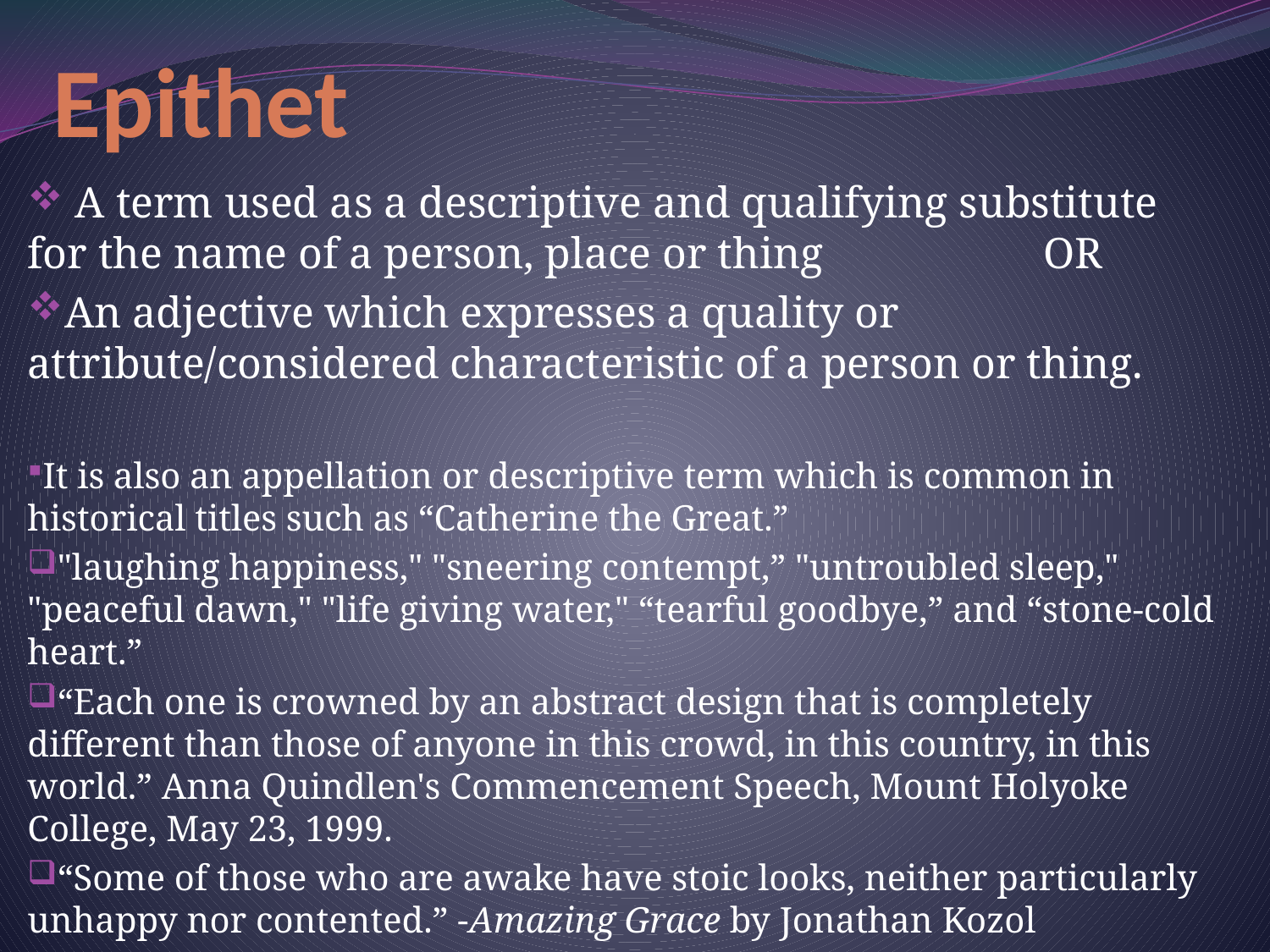

# Epithet
 A term used as a descriptive and qualifying substitute for the name of a person, place or thing    		OR
An adjective which expresses a quality or attribute/considered characteristic of a person or thing.

It is also an appellation or descriptive term which is common in historical titles such as “Catherine the Great.”
"laughing happiness," "sneering contempt,” "untroubled sleep," "peaceful dawn," "life giving water," “tearful goodbye,” and “stone-cold heart.”
“Each one is crowned by an abstract design that is completely different than those of anyone in this crowd, in this country, in this world.” Anna Quindlen's Commencement Speech, Mount Holyoke College, May 23, 1999.
“Some of those who are awake have stoic looks, neither particularly unhappy nor contented.” -Amazing Grace by Jonathan Kozol